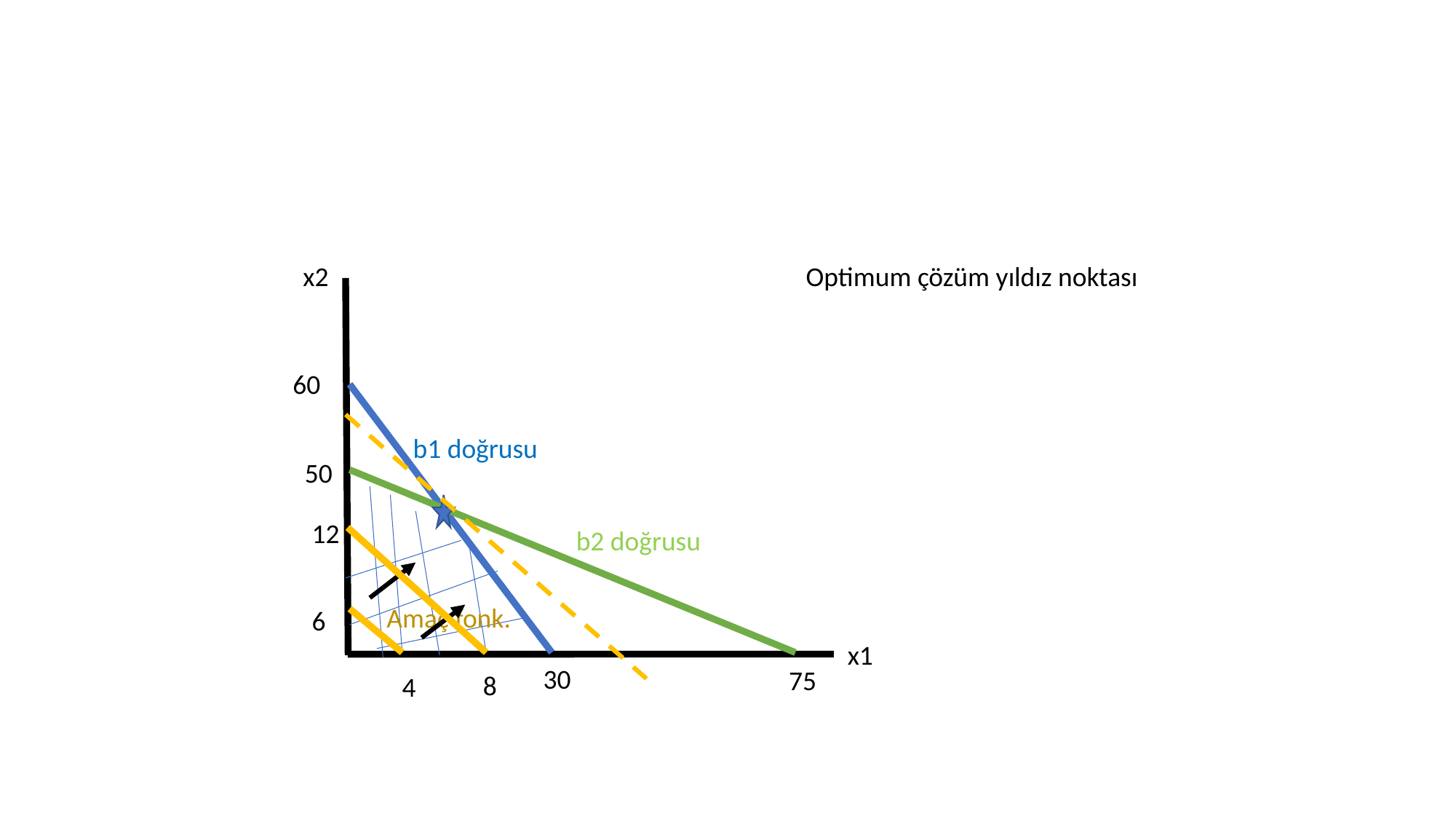

x2
Optimum çözüm yıldız noktası
60
b1 doğrusu
50

12
b2 doğrusu
Amaç fonk.
6
x1
30
75
8
4